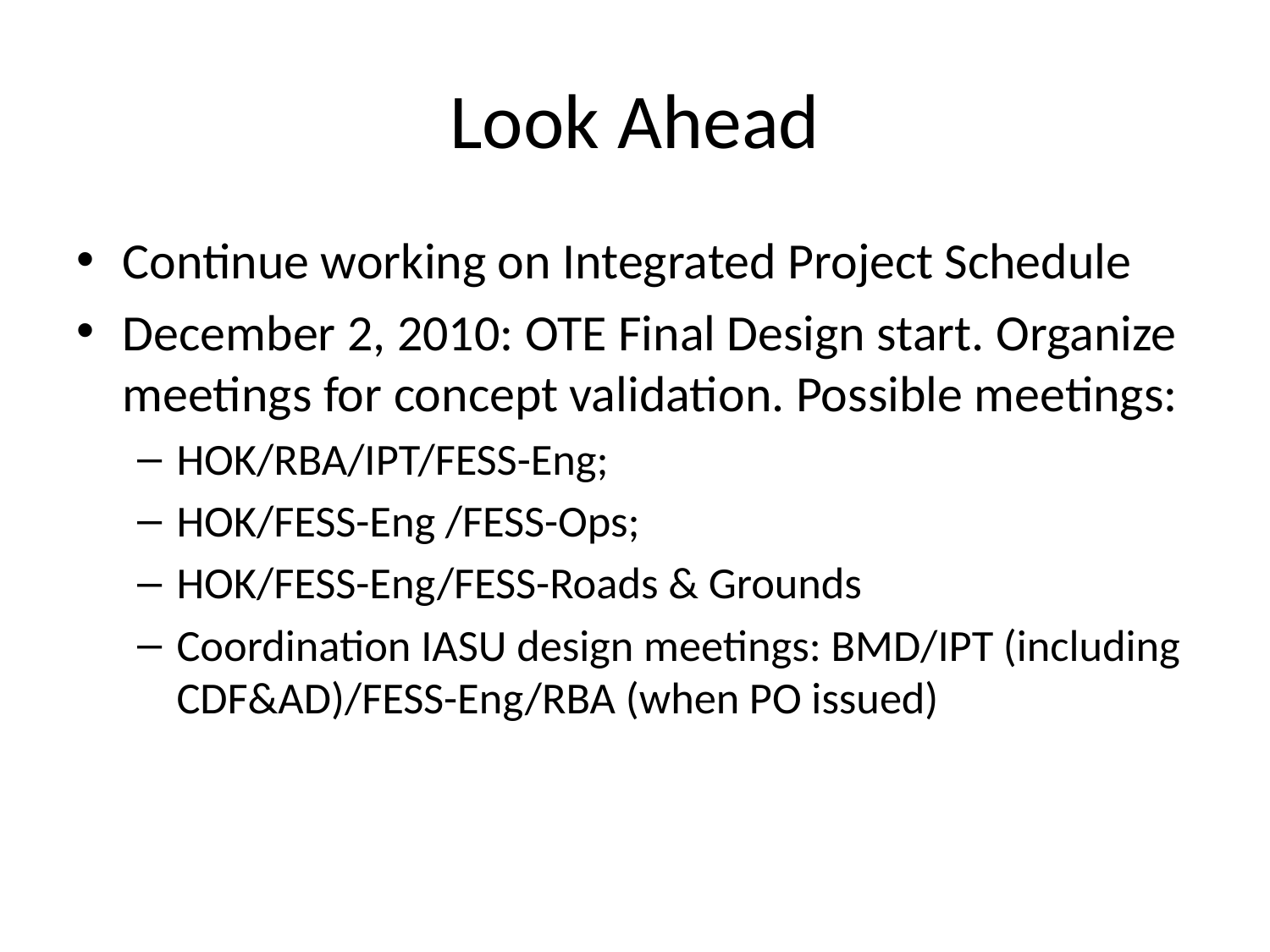

# Look Ahead
Continue working on Integrated Project Schedule
December 2, 2010: OTE Final Design start. Organize meetings for concept validation. Possible meetings:
HOK/RBA/IPT/FESS-Eng;
HOK/FESS-Eng /FESS-Ops;
HOK/FESS-Eng/FESS-Roads & Grounds
Coordination IASU design meetings: BMD/IPT (including CDF&AD)/FESS-Eng/RBA (when PO issued)